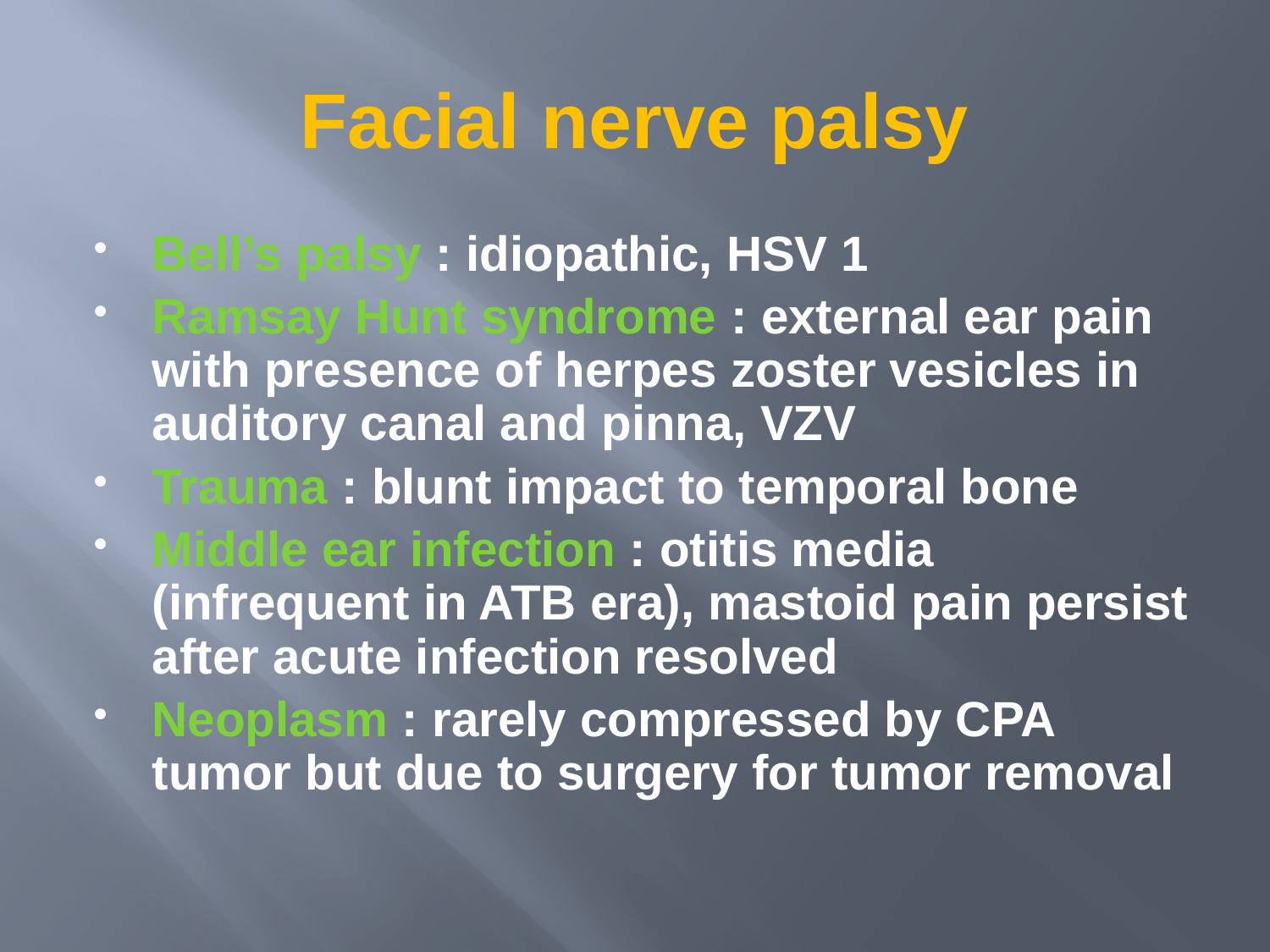

# Facial nerve palsy
Bell’s palsy : idiopathic, HSV 1
Ramsay Hunt syndrome : external ear pain with presence of herpes zoster vesicles in auditory canal and pinna, VZV
Trauma : blunt impact to temporal bone
Middle ear infection : otitis media (infrequent in ATB era), mastoid pain persist after acute infection resolved
Neoplasm : rarely compressed by CPA tumor but due to surgery for tumor removal